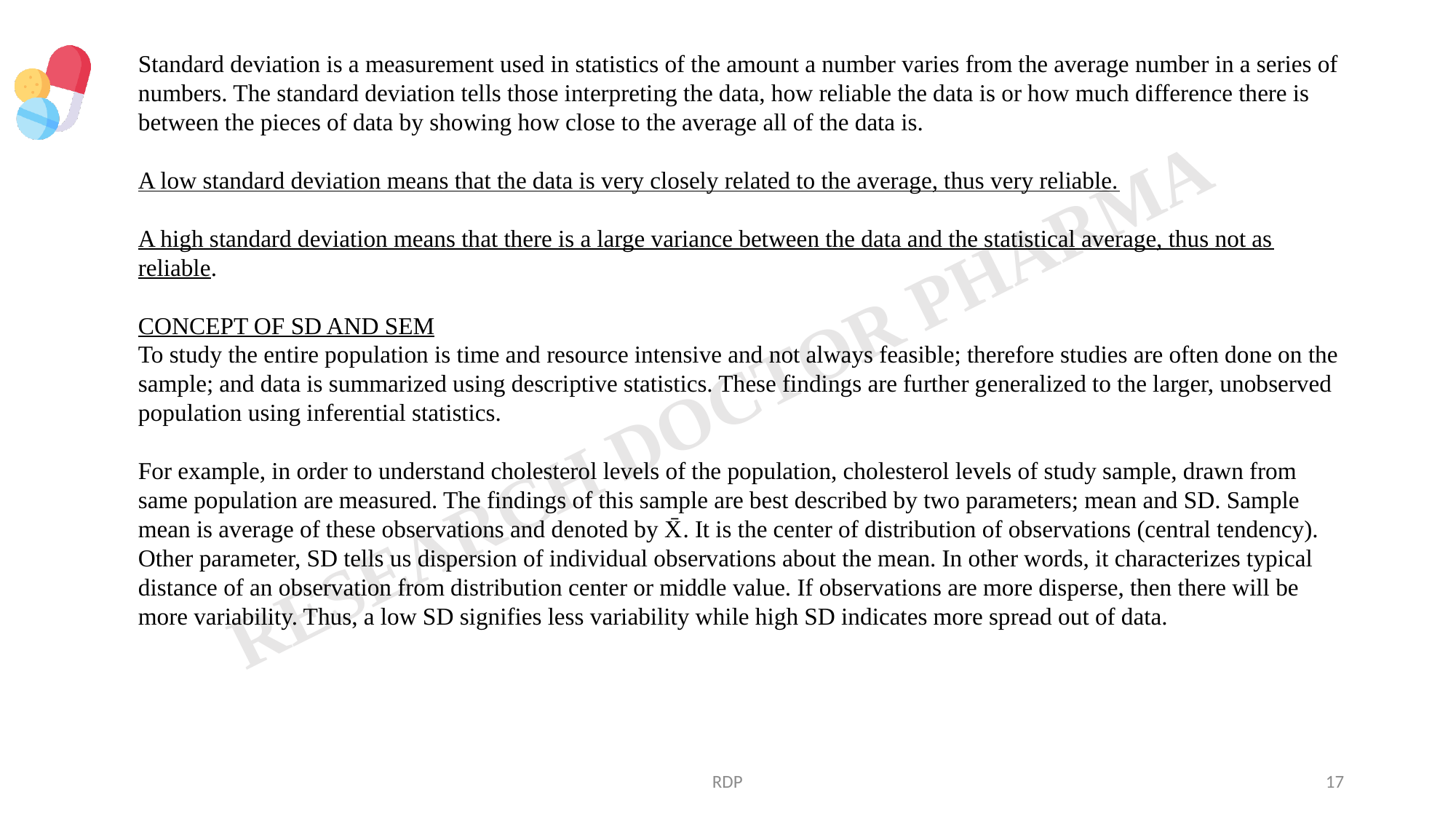

Standard deviation is a measurement used in statistics of the amount a number varies from the average number in a series of numbers. The standard deviation tells those interpreting the data, how reliable the data is or how much difference there is between the pieces of data by showing how close to the average all of the data is.

A low standard deviation means that the data is very closely related to the average, thus very reliable.

A high standard deviation means that there is a large variance between the data and the statistical average, thus not as reliable.

CONCEPT OF SD AND SEM
To study the entire population is time and resource intensive and not always feasible; therefore studies are often done on the sample; and data is summarized using descriptive statistics. These findings are further generalized to the larger, unobserved population using inferential statistics.

For example, in order to understand cholesterol levels of the population, cholesterol levels of study sample, drawn from same population are measured. The findings of this sample are best described by two parameters; mean and SD. Sample mean is average of these observations and denoted by X̄. It is the center of distribution of observations (central tendency). Other parameter, SD tells us dispersion of individual observations about the mean. In other words, it characterizes typical distance of an observation from distribution center or middle value. If observations are more disperse, then there will be more variability. Thus, a low SD signifies less variability while high SD indicates more spread out of data.
RDP
17